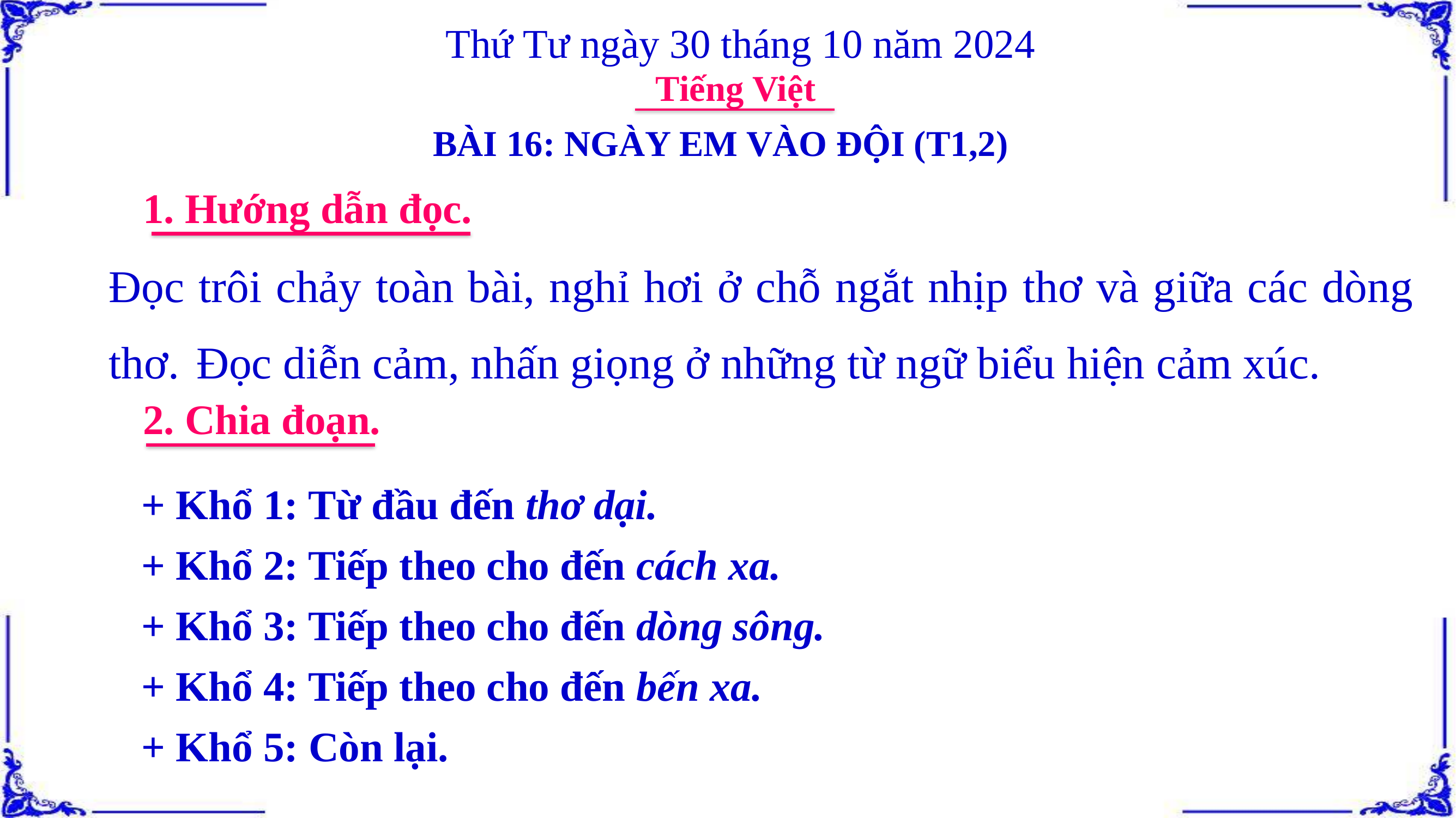

Thứ Tư ngày 30 tháng 10 năm 2024
Tiếng Việt
BÀI 16: NGÀY EM VÀO ĐỘI (T1,2)
1. Hướng dẫn đọc.
Đọc trôi chảy toàn bài, nghỉ hơi ở chỗ ngắt nhịp thơ và giữa các dòng thơ. Đọc diễn cảm, nhấn giọng ở những từ ngữ biểu hiện cảm xúc.

2. Chia đoạn.
+ Khổ 1: Từ đầu đến thơ dại.
+ Khổ 2: Tiếp theo cho đến cách xa.
+ Khổ 3: Tiếp theo cho đến dòng sông.
+ Khổ 4: Tiếp theo cho đến bến xa.
+ Khổ 5: Còn lại.